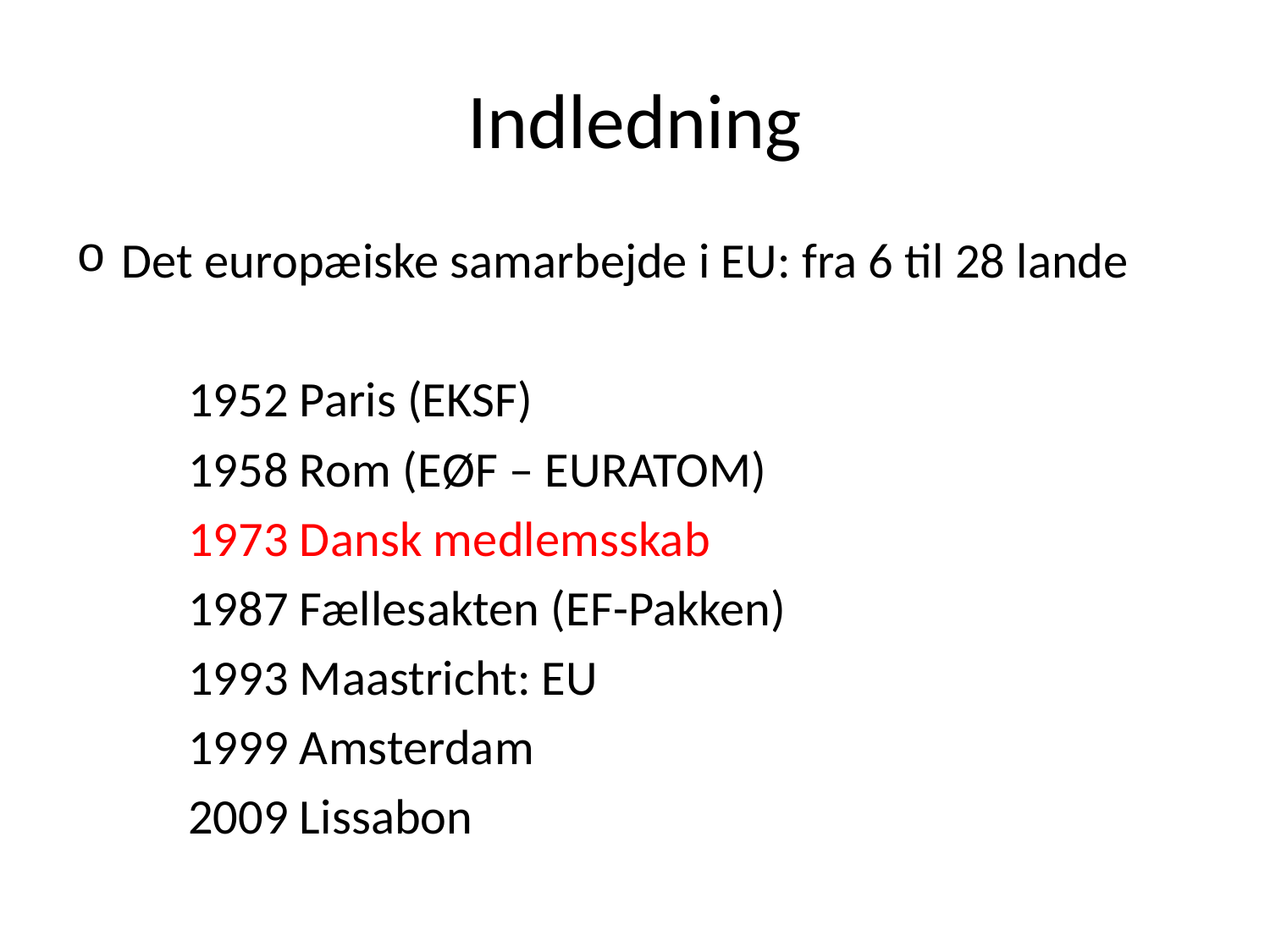

# Indledning
Det europæiske samarbejde i EU: fra 6 til 28 lande

	1952 Paris (EKSF)
	1958 Rom (EØF – EURATOM)
	1973 Dansk medlemsskab
	1987 Fællesakten (EF-Pakken)
	1993 Maastricht: EU
	1999 Amsterdam
	2009 Lissabon